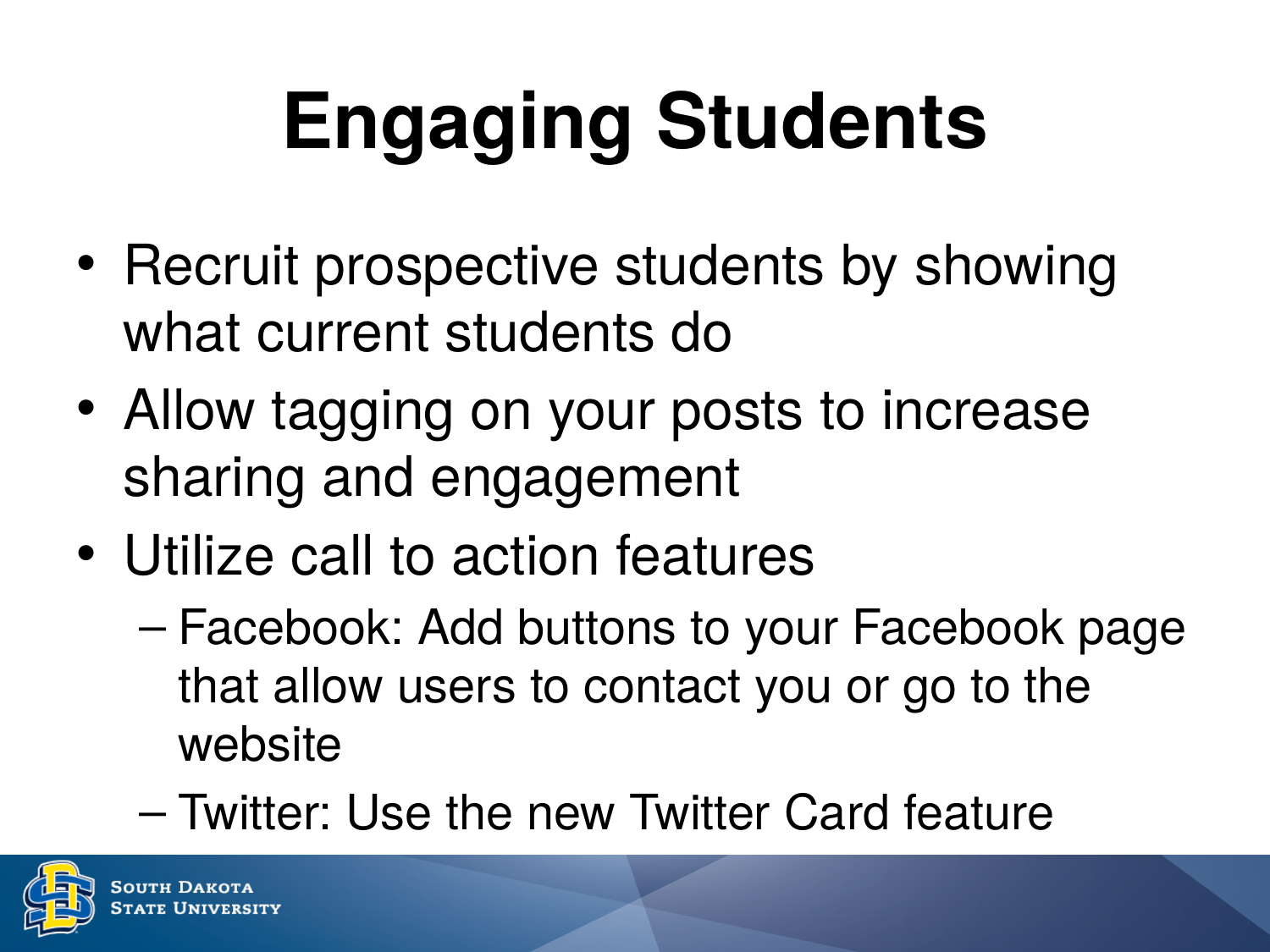

# Engaging Students
Recruit prospective students by showing what current students do
Allow tagging on your posts to increase sharing and engagement
Utilize call to action features
Facebook: Add buttons to your Facebook page that allow users to contact you or go to the website
Twitter: Use the new Twitter Card feature